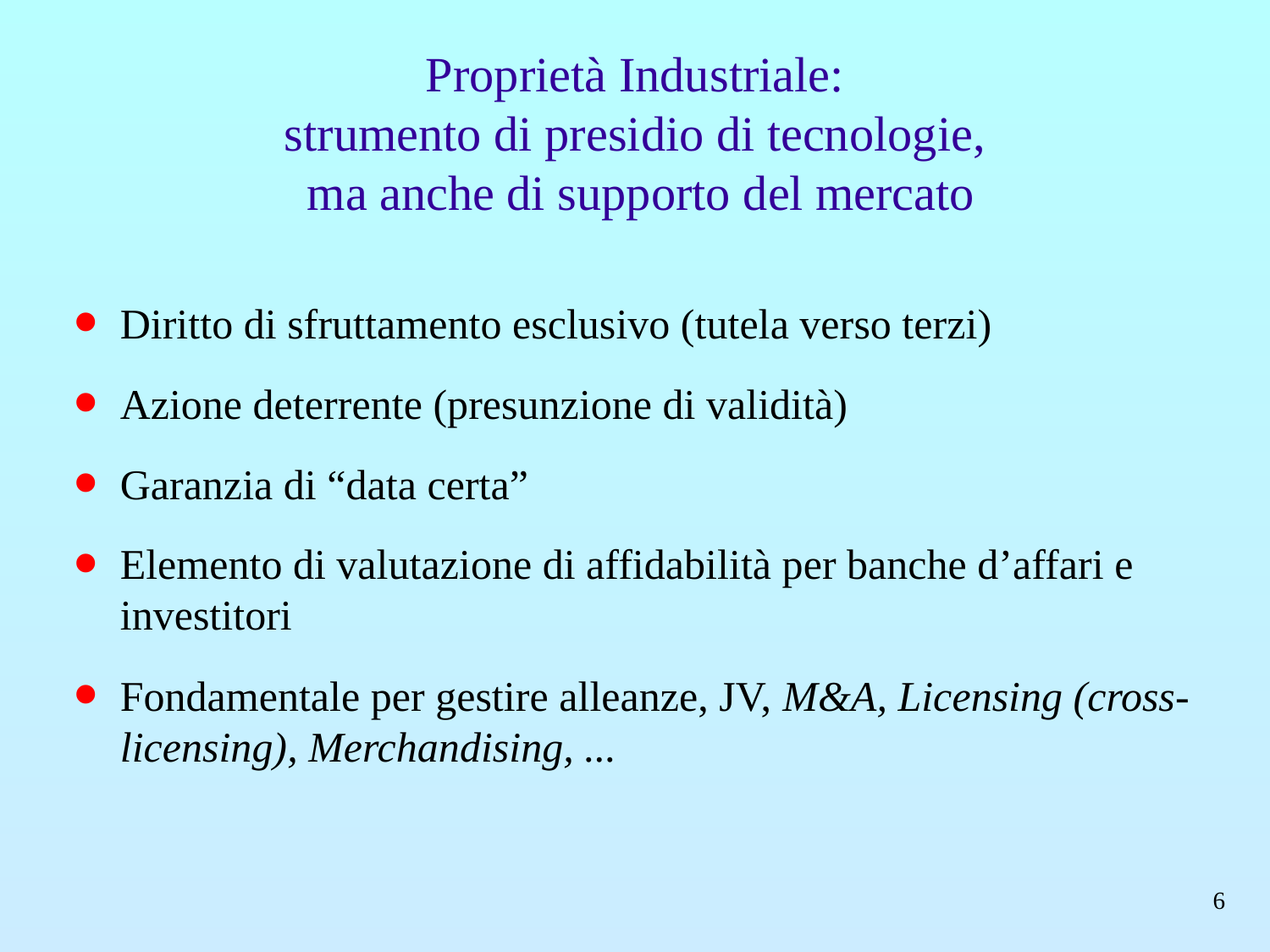

# Proprietà Industriale: strumento di presidio di tecnologie, ma anche di supporto del mercato
Diritto di sfruttamento esclusivo (tutela verso terzi)
Azione deterrente (presunzione di validità)
Garanzia di “data certa”
Elemento di valutazione di affidabilità per banche d’affari e investitori
Fondamentale per gestire alleanze, JV, M&A, Licensing (cross-licensing), Merchandising, ...

6